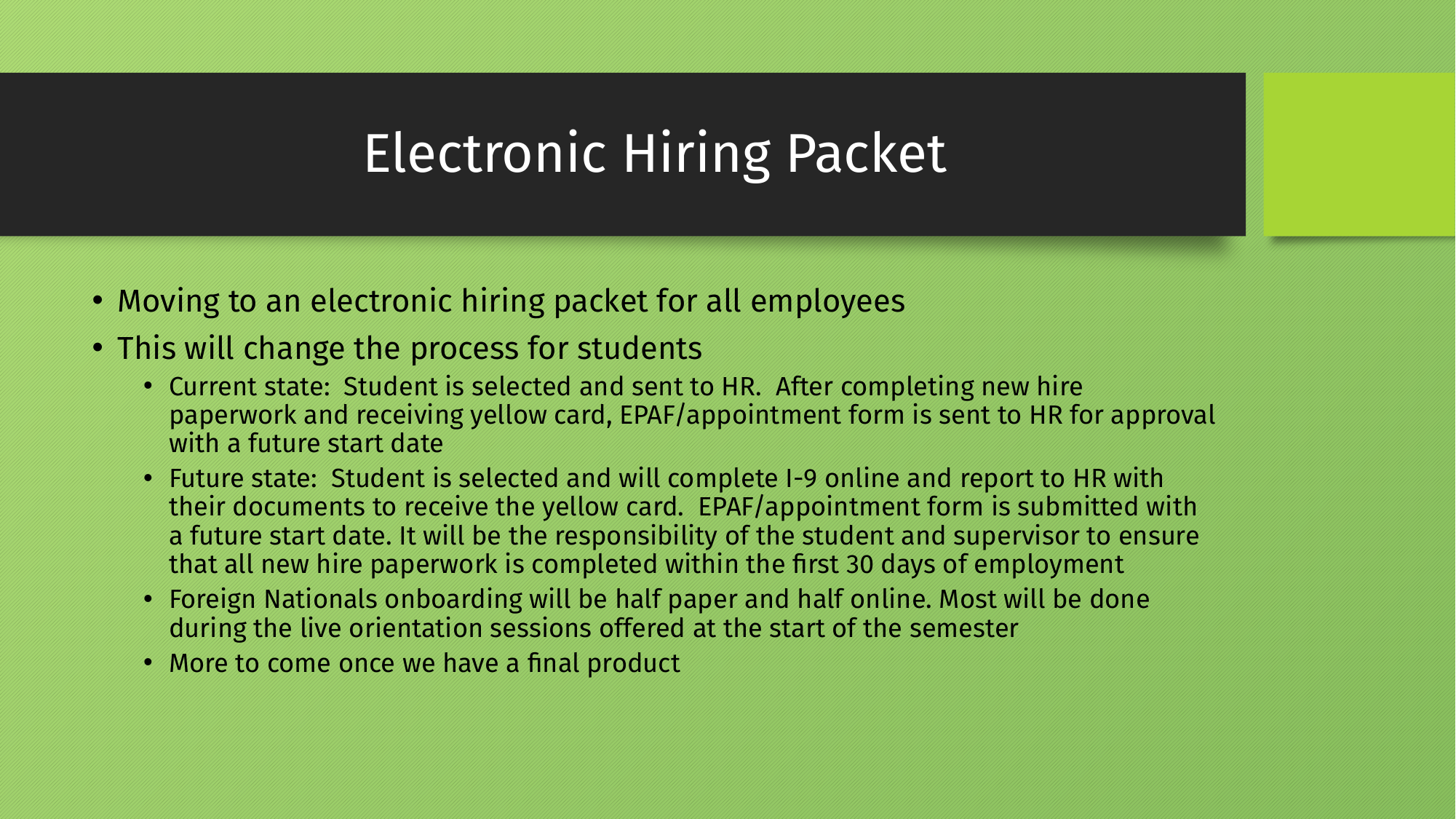

# Electronic Hiring Packet
Moving to an electronic hiring packet for all employees
This will change the process for students
Current state:  Student is selected and sent to HR.  After completing new hire paperwork and receiving yellow card, EPAF/appointment form is sent to HR for approval with a future start date
Future state:  Student is selected and will complete I-9 online and report to HR with their documents to receive the yellow card.  EPAF/appointment form is submitted with a future start date. It will be the responsibility of the student and supervisor to ensure that all new hire paperwork is completed within the first 30 days of employment
Foreign Nationals onboarding will be half paper and half online. Most will be done during the live orientation sessions offered at the start of the semester
More to come once we have a final product